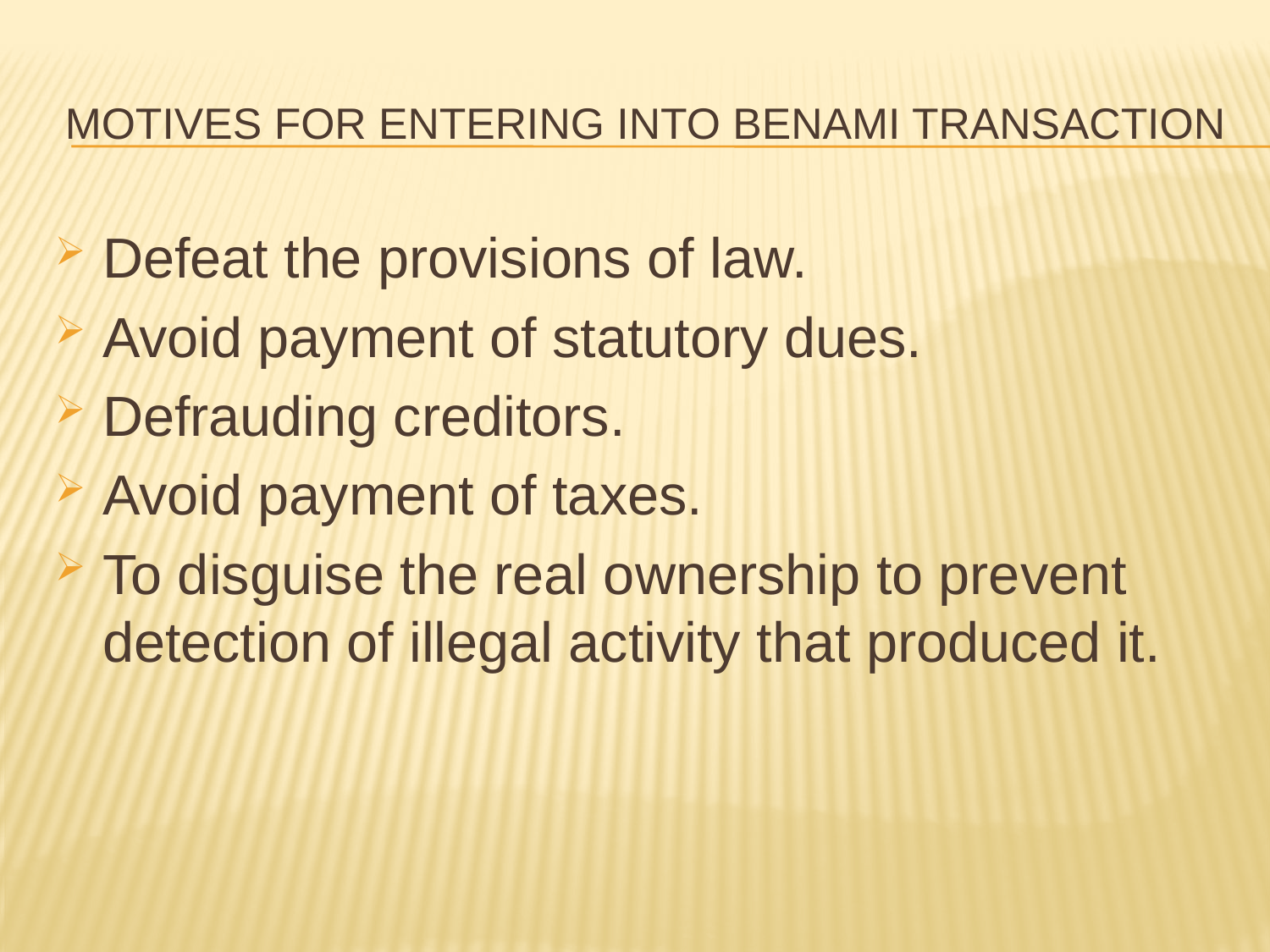

# MOTIVES FOR ENTERING INTO BENAMI TRANSACTION
Defeat the provisions of law.
Avoid payment of statutory dues.
Defrauding creditors.
Avoid payment of taxes.
To disguise the real ownership to prevent detection of illegal activity that produced it.